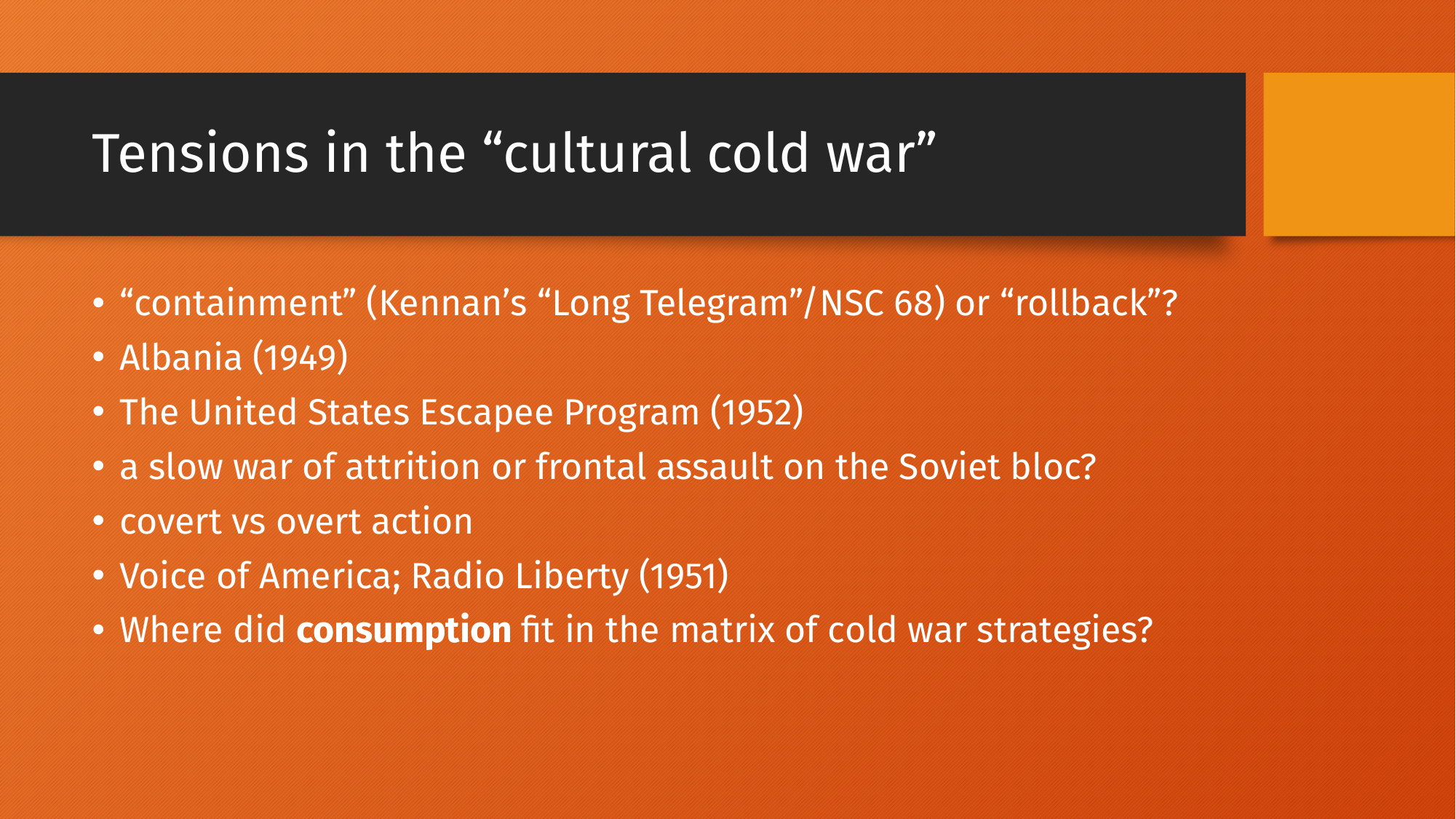

# Tensions in the “cultural cold war”
“containment” (Kennan’s “Long Telegram”/NSC 68) or “rollback”?
Albania (1949)
The United States Escapee Program (1952)
a slow war of attrition or frontal assault on the Soviet bloc?
covert vs overt action
Voice of America; Radio Liberty (1951)
Where did consumption fit in the matrix of cold war strategies?